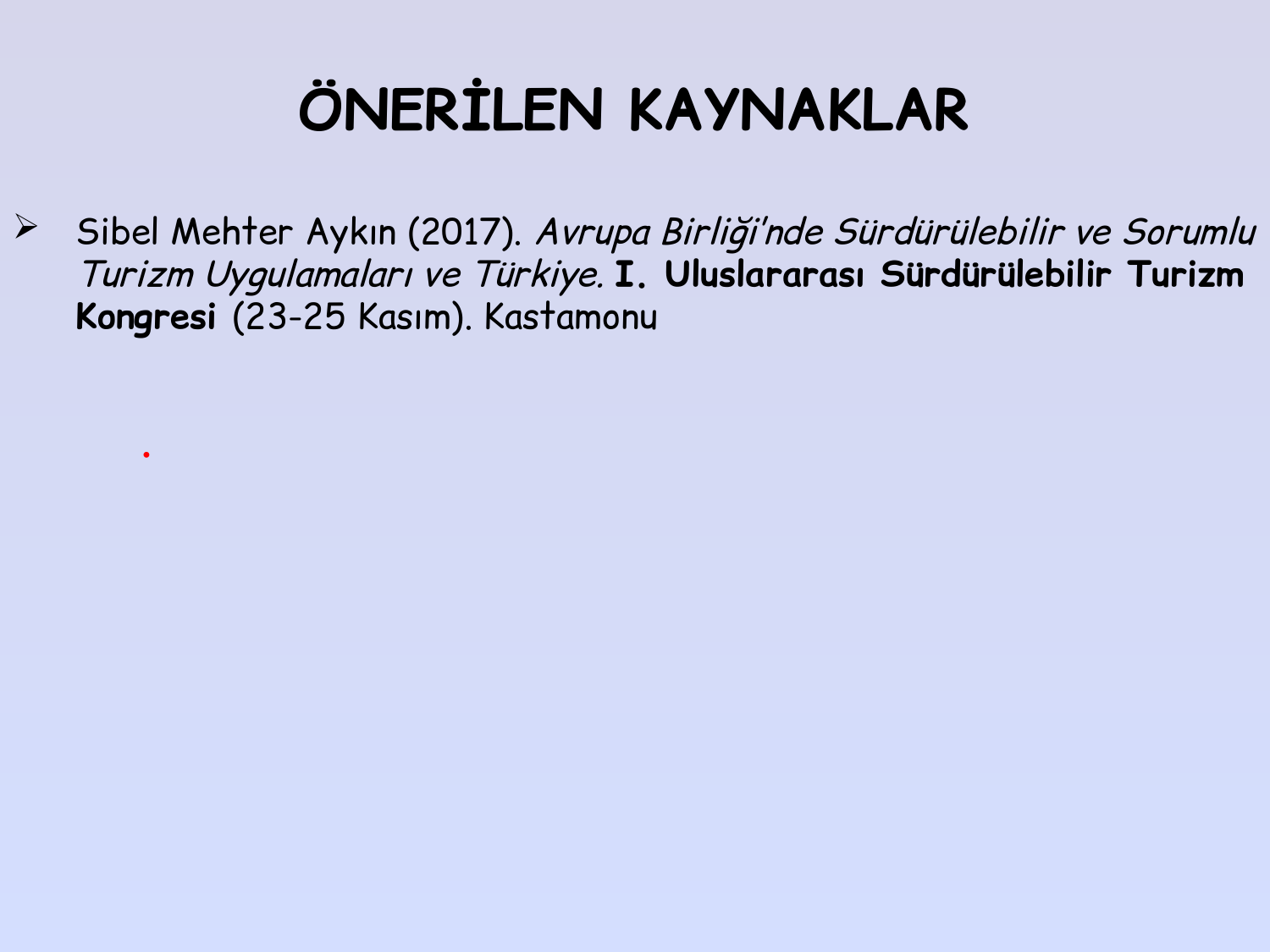

ÖNERİLEN KAYNAKLAR

Sibel Mehter Aykın (2017). Avrupa Birliği’nde Sürdürülebilir ve Sorumlu Turizm Uygulamaları ve Türkiye. I. Uluslararası Sürdürülebilir Turizm Kongresi (23-25 Kasım). Kastamonu

.